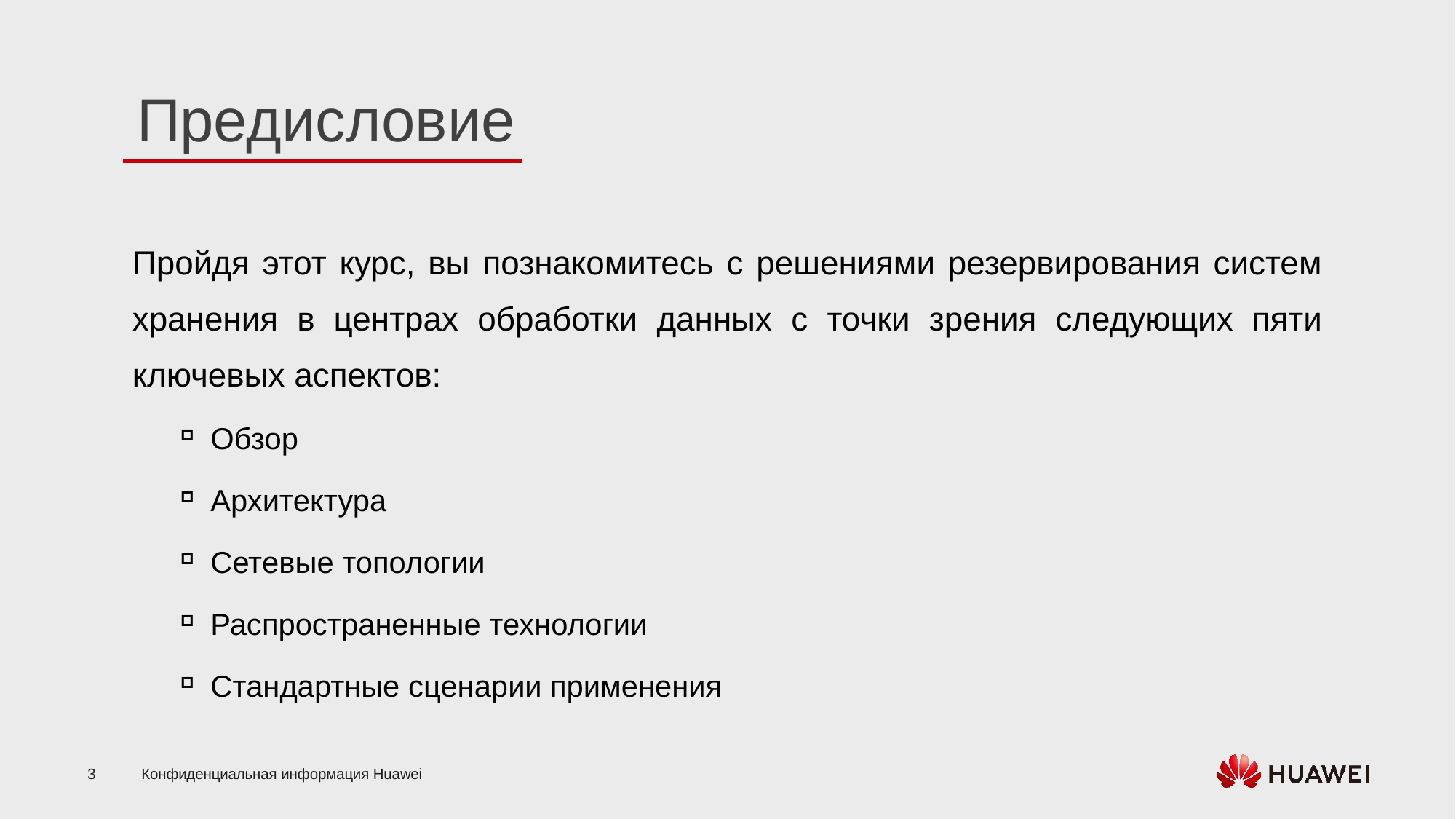

Пройдя этот курс, вы познакомитесь с решениями резервирования систем хранения в центрах обработки данных с точки зрения следующих пяти ключевых аспектов:
Обзор
Архитектура
Сетевые топологии
Распространенные технологии
Стандартные сценарии применения